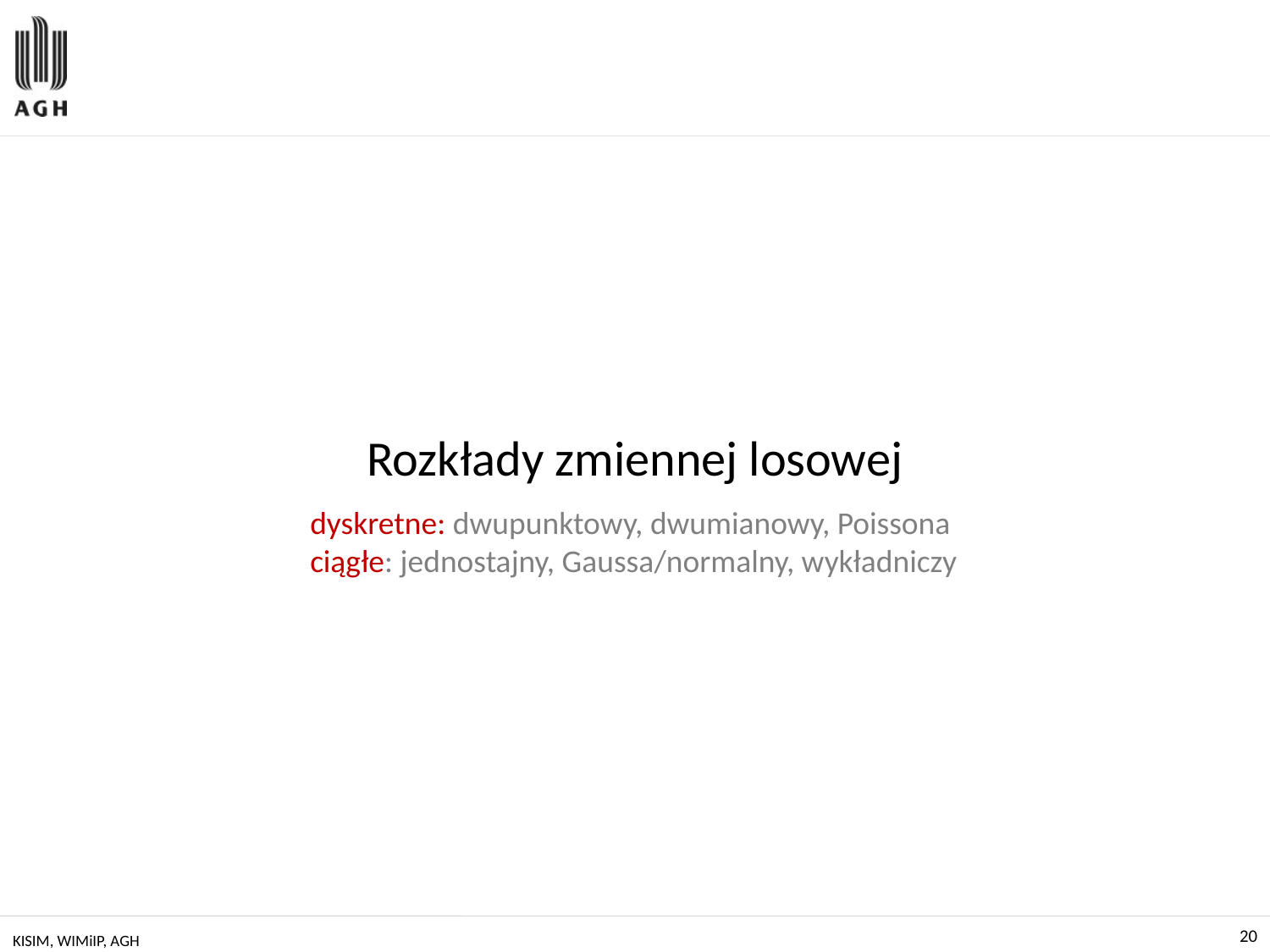

# Rozkłady zmiennej losowej
dyskretne: dwupunktowy, dwumianowy, Poissona
ciągłe: jednostajny, Gaussa/normalny, wykładniczy

KISIM, WIMiIP, AGH